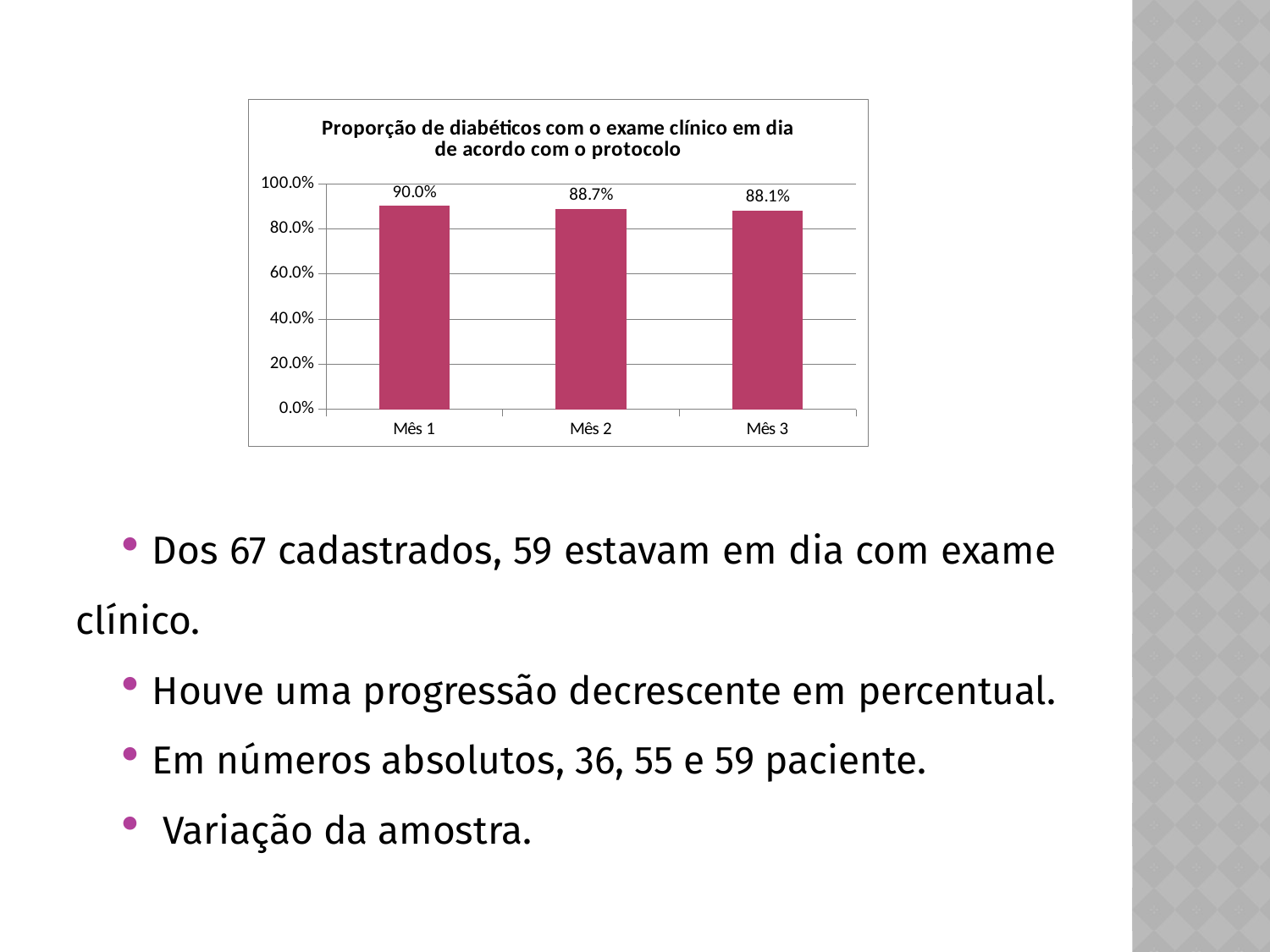

### Chart:

| Category | Proporção de diabéticos com o exame clínico em dia de acordo com o protocolo |
|---|---|
| Mês 1 | 0.9 |
| Mês 2 | 0.8870967741935485 |
| Mês 3 | 0.8805970149253731 |
Dos 67 cadastrados, 59 estavam em dia com exame clínico.
Houve uma progressão decrescente em percentual.
Em números absolutos, 36, 55 e 59 paciente.
 Variação da amostra.